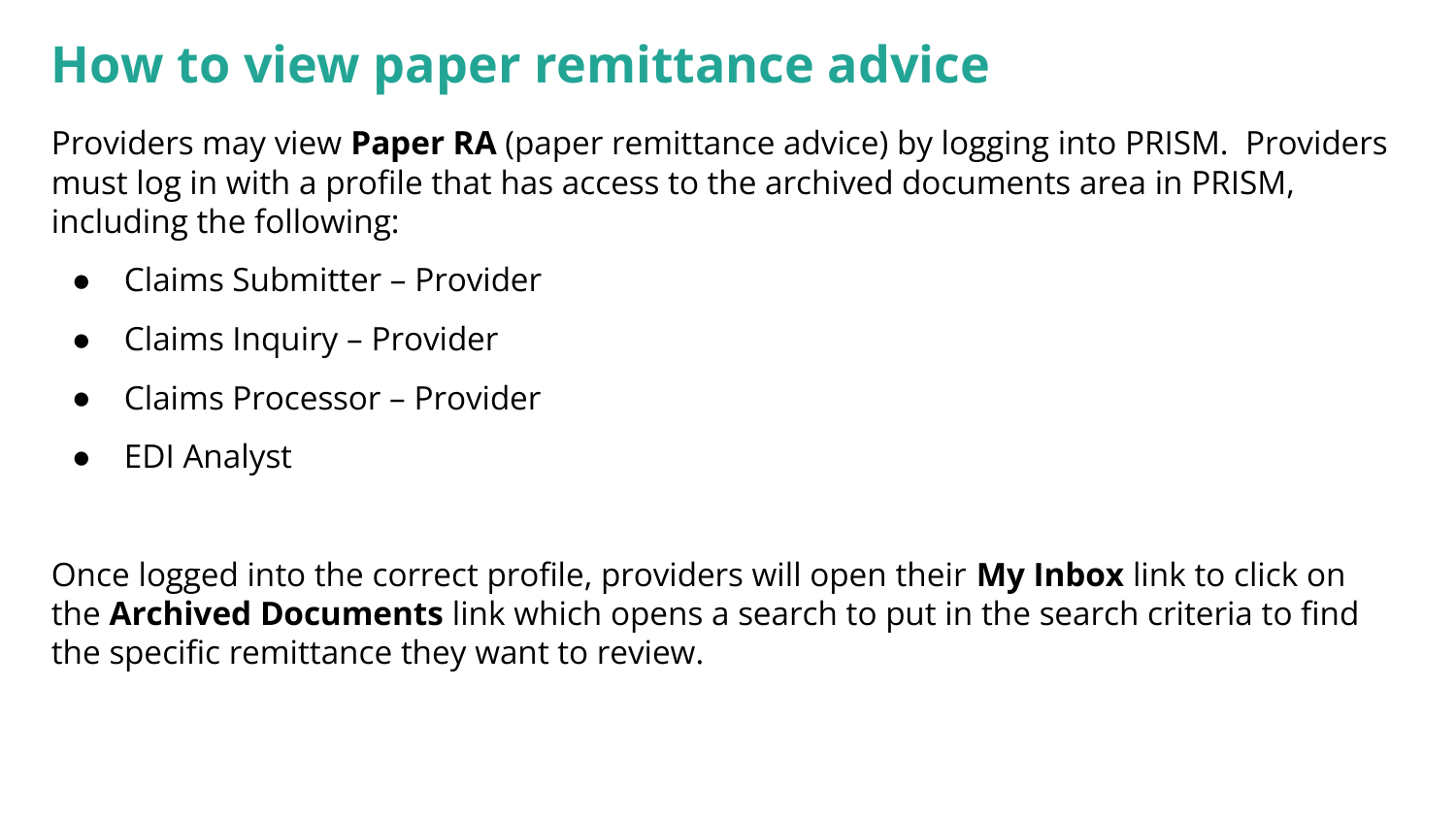

# How to view paper remittance advice
Providers may view Paper RA (paper remittance advice) by logging into PRISM.  Providers must log in with a profile that has access to the archived documents area in PRISM, including the following:
Claims Submitter – Provider
Claims Inquiry – Provider
Claims Processor – Provider
EDI Analyst

Once logged into the correct profile, providers will open their My Inbox link to click on the Archived Documents link which opens a search to put in the search criteria to find the specific remittance they want to review.